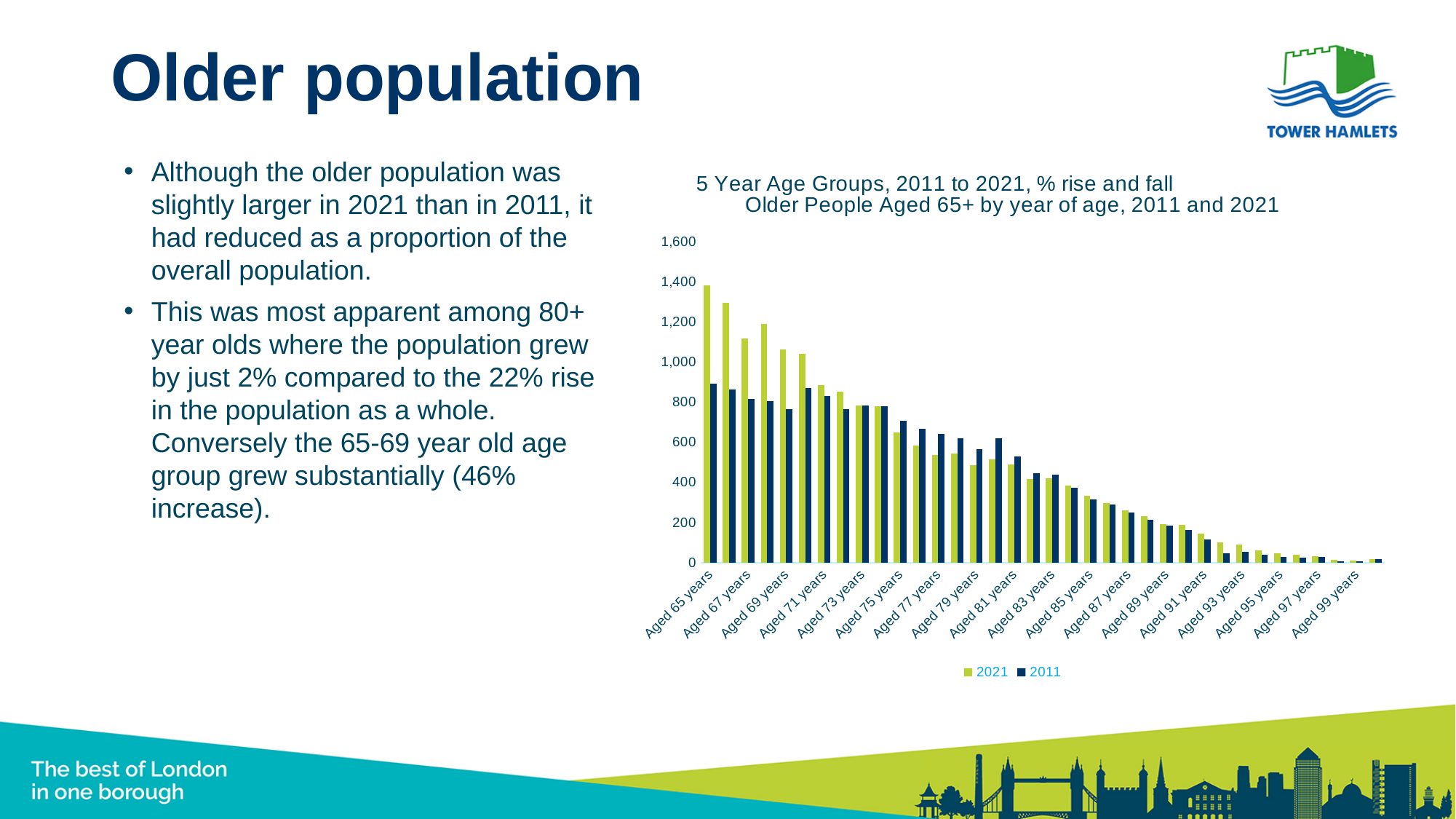

# Older population

### Chart: 5 Year Age Groups, 2011 to 2021, % rise and fall

| Category |
|---|
Although the older population was slightly larger in 2021 than in 2011, it had reduced as a proportion of the overall population.
This was most apparent among 80+ year olds where the population grew by just 2% compared to the 22% rise in the population as a whole. Conversely the 65-69 year old age group grew substantially (46% increase).

### Chart: Older People Aged 65+ by year of age, 2011 and 2021

| Category | 2021 | 2011 |
|---|---|---|
| Aged 65 years | 1383.0 | 893.0 |
| Aged 66 years | 1294.0 | 862.0 |
| Aged 67 years | 1118.0 | 815.0 |
| Aged 68 years | 1188.0 | 805.0 |
| Aged 69 years | 1062.0 | 765.0 |
| Aged 70 years | 1039.0 | 869.0 |
| Aged 71 years | 884.0 | 832.0 |
| Aged 72 years | 851.0 | 764.0 |
| Aged 73 years | 782.0 | 785.0 |
| Aged 74 years | 778.0 | 779.0 |
| Aged 75 years | 650.0 | 708.0 |
| Aged 76 years | 583.0 | 667.0 |
| Aged 77 years | 535.0 | 642.0 |
| Aged 78 years | 545.0 | 621.0 |
| Aged 79 years | 484.0 | 566.0 |
| Aged 80 years | 516.0 | 619.0 |
| Aged 81 years | 490.0 | 528.0 |
| Aged 82 years | 417.0 | 446.0 |
| Aged 83 years | 421.0 | 440.0 |
| Aged 84 years | 383.0 | 374.0 |
| Aged 85 years | 335.0 | 316.0 |
| Aged 86 years | 298.0 | 289.0 |
| Aged 87 years | 260.0 | 251.0 |
| Aged 88 years | 230.0 | 215.0 |
| Aged 89 years | 193.0 | 185.0 |
| Aged 90 years | 189.0 | 164.0 |
| Aged 91 years | 146.0 | 115.0 |
| Aged 92 years | 103.0 | 46.0 |
| Aged 93 years | 91.0 | 55.0 |
| Aged 94 years | 60.0 | 39.0 |
| Aged 95 years | 48.0 | 30.0 |
| Aged 96 years | 41.0 | 24.0 |
| Aged 97 years | 32.0 | 28.0 |
| Aged 98 years | 13.0 | 8.0 |
| Aged 99 years | 10.0 | 7.0 |
| Aged 100 years and over | 19.0 | 18.0 |